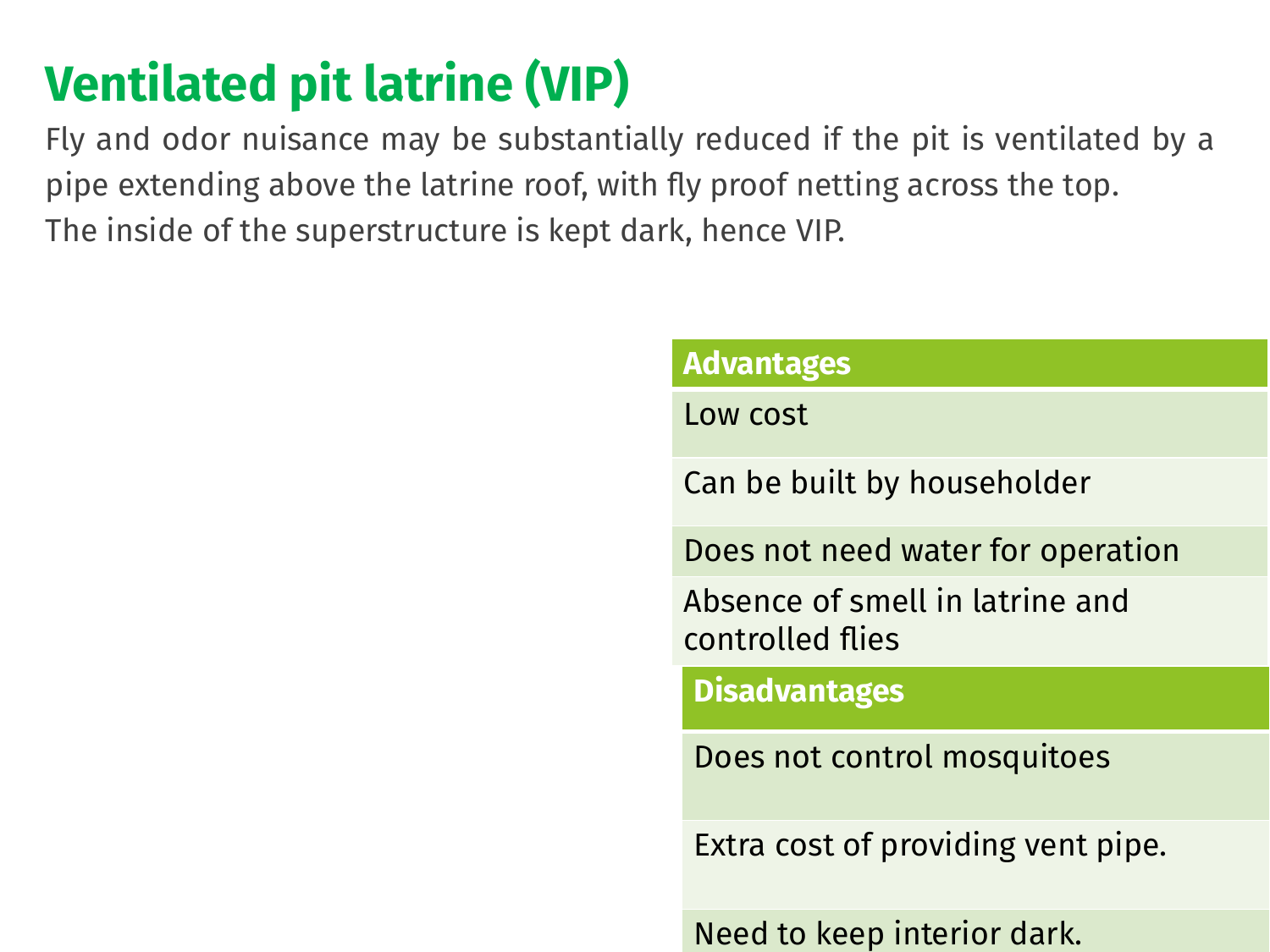

Ventilated pit latrine (VIP)
Fly and odor nuisance may be substantially reduced if the pit is ventilated by a pipe extending above the latrine roof, with fly proof netting across the top.
The inside of the superstructure is kept dark, hence VIP.

| Advantages |
| --- |
| Low cost |
| Can be built by householder |
| Does not need water for operation |
| Absence of smell in latrine and controlled flies |
| Disadvantages |
| --- |
| Does not control mosquitoes |
| Extra cost of providing vent pipe. |
| Need to keep interior dark. |
|  |
312